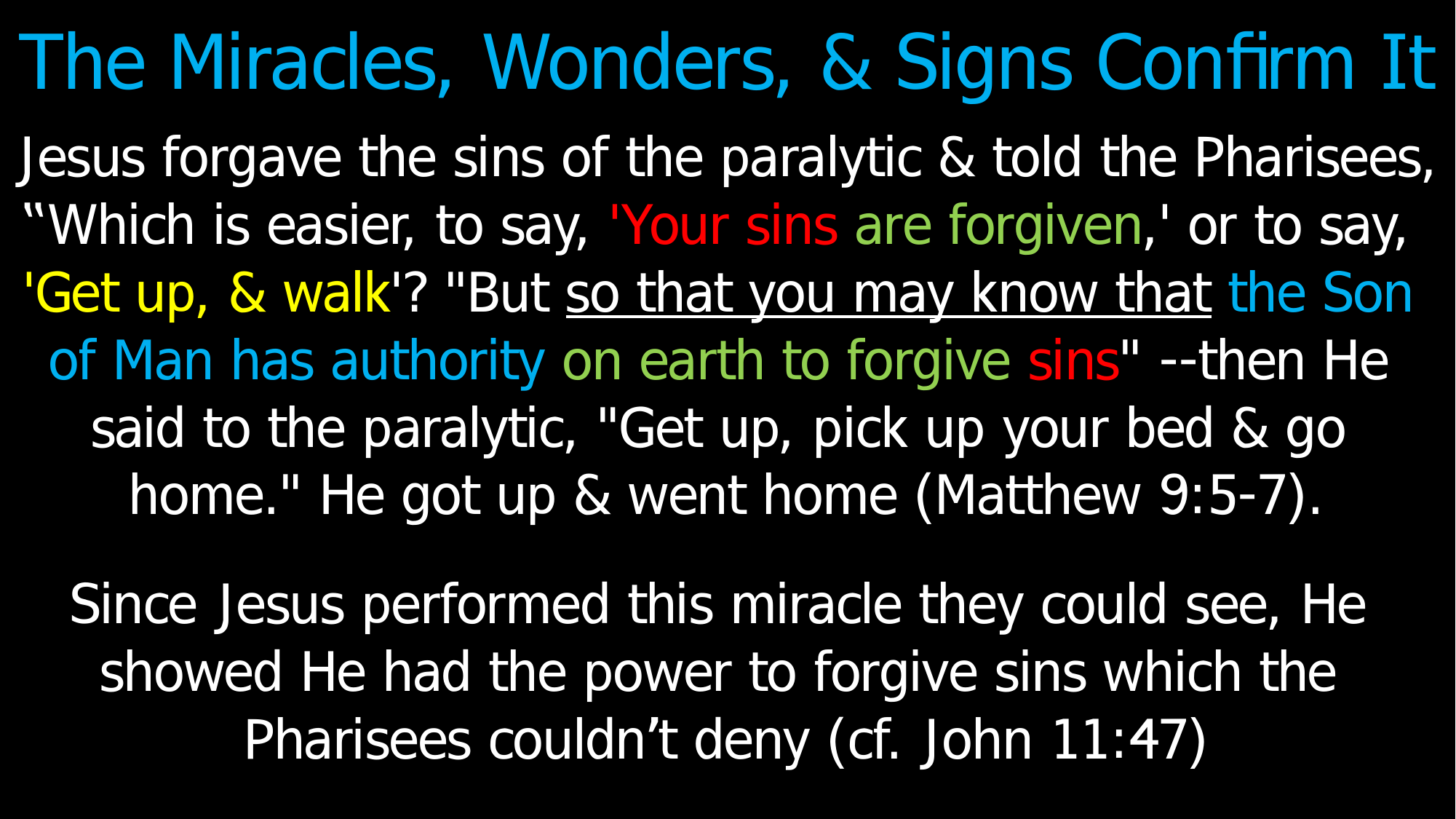

# The Miracles, Wonders, & Signs Confirm It
Jesus forgave the sins of the paralytic & told the Pharisees,
“Which is easier, to say, 'Your sins are forgiven,' or to say,
'Get up, & walk'? "But so that you may know that the Son
of Man has authority on earth to forgive sins" --then He
said to the paralytic, "Get up, pick up your bed & go
home." He got up & went home (Matthew 9:5-7).

Since Jesus performed this miracle they could see, He
showed He had the power to forgive sins which the
Pharisees couldn’t deny (cf. John 11:47)